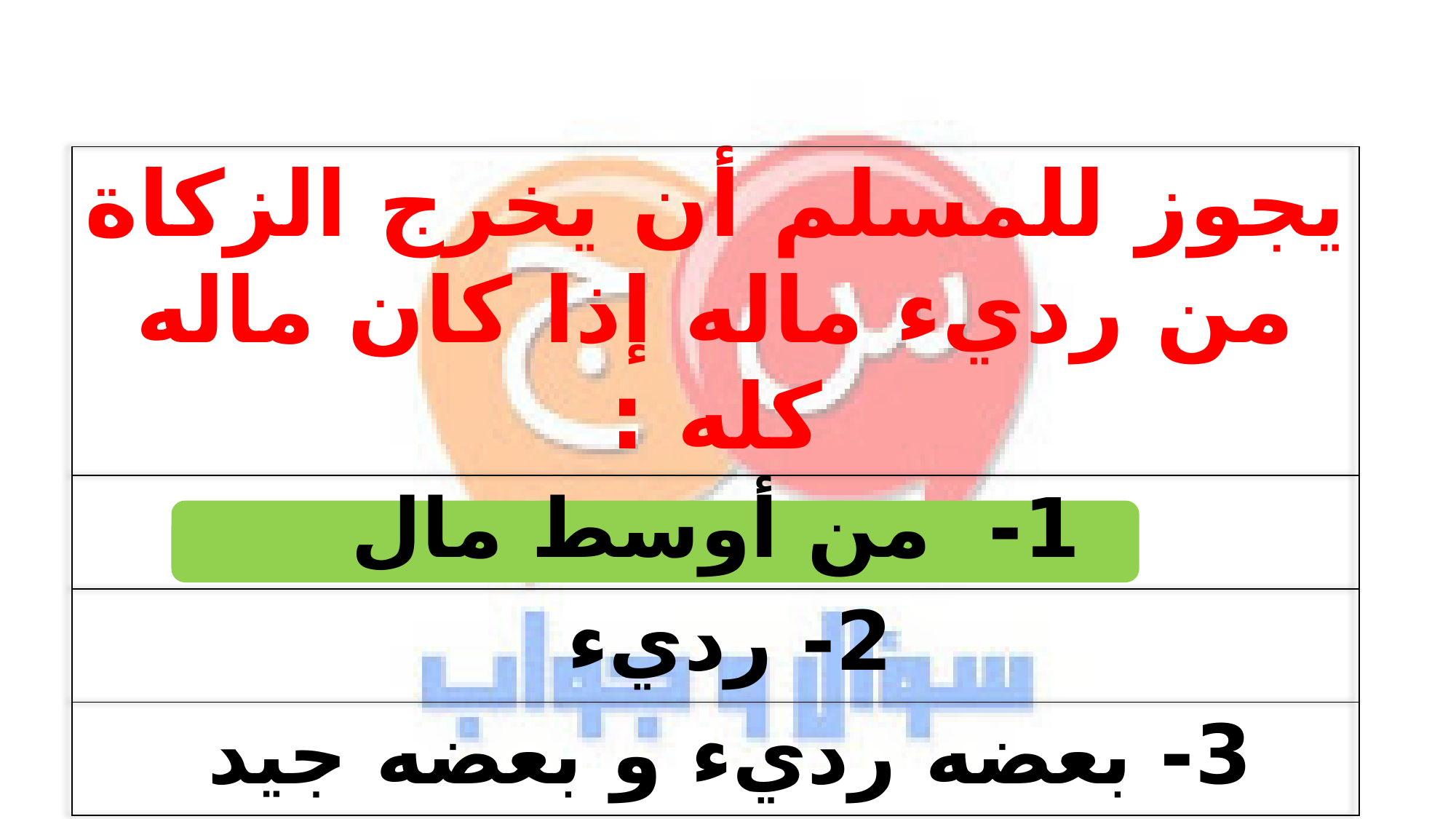

| يجوز للمسلم أن يخرج الزكاة من رديء ماله إذا كان ماله كله : |
| --- |
| 1- من أوسط مال |
| 2- رديء |
| 3- بعضه رديء و بعضه جيد |